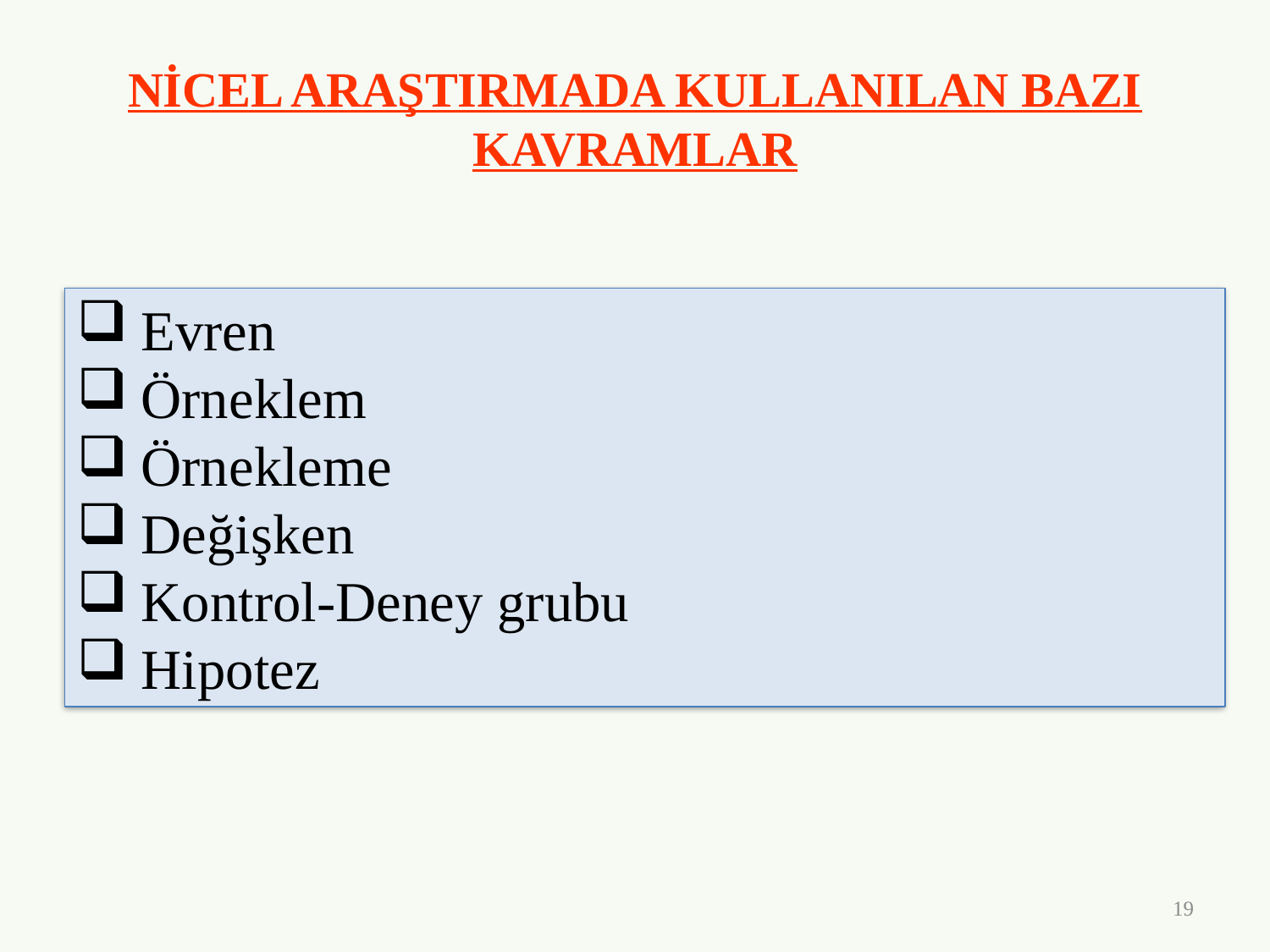

# NİCEL ARAŞTIRMADA KULLANILAN BAZI KAVRAMLAR
Evren
Örneklem
Örnekleme
Değişken
Kontrol-Deney grubu
Hipotez
19